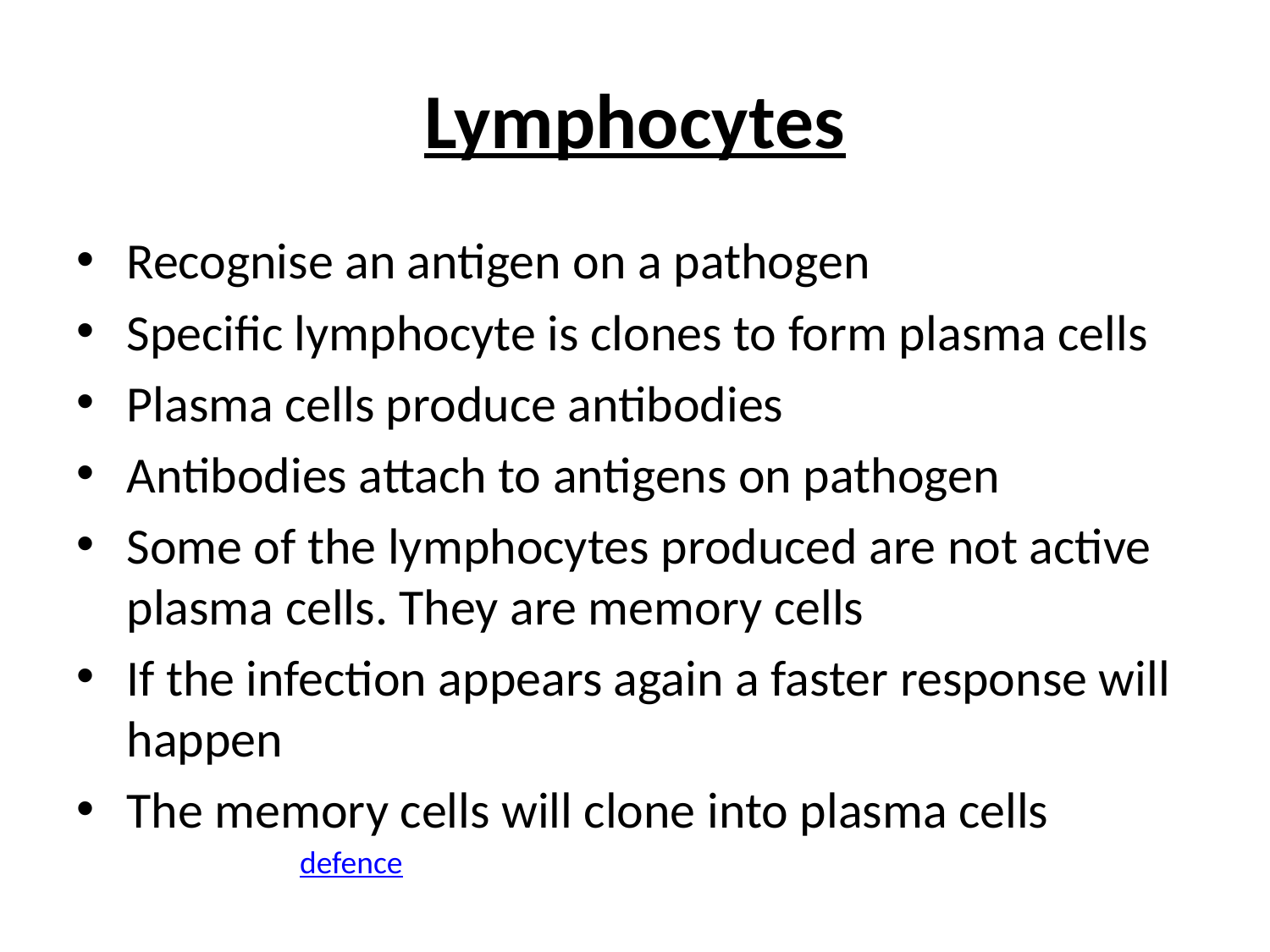

# Lymphocytes
Recognise an antigen on a pathogen
Specific lymphocyte is clones to form plasma cells
Plasma cells produce antibodies
Antibodies attach to antigens on pathogen
Some of the lymphocytes produced are not active plasma cells. They are memory cells
If the infection appears again a faster response will happen
The memory cells will clone into plasma cells

defence